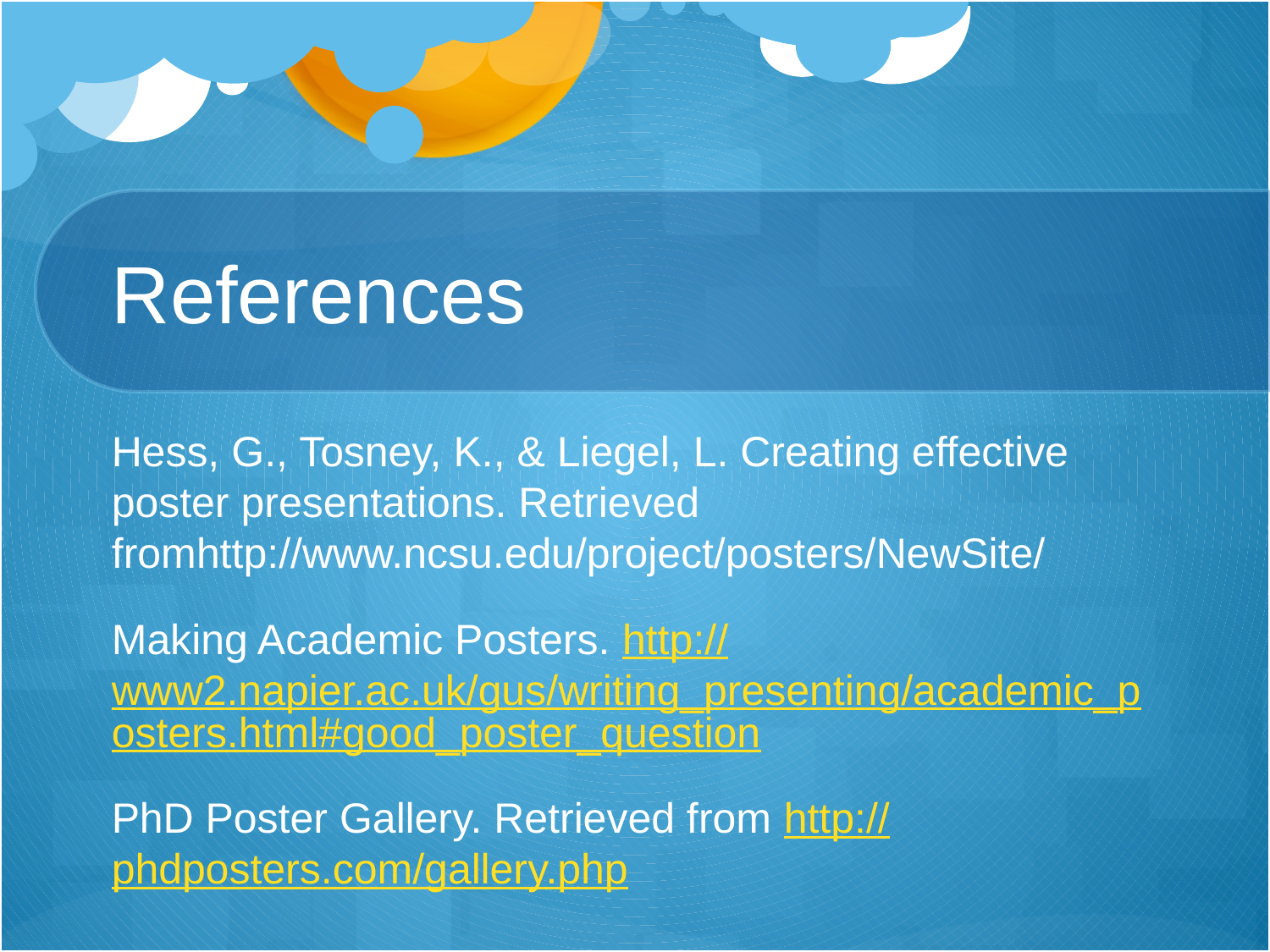

# References
Hess, G., Tosney, K., & Liegel, L. Creating effective poster presentations. Retrieved fromhttp://www.ncsu.edu/project/posters/NewSite/
Making Academic Posters. http://www2.napier.ac.uk/gus/writing_presenting/academic_posters.html#good_poster_question
PhD Poster Gallery. Retrieved from http://phdposters.com/gallery.php